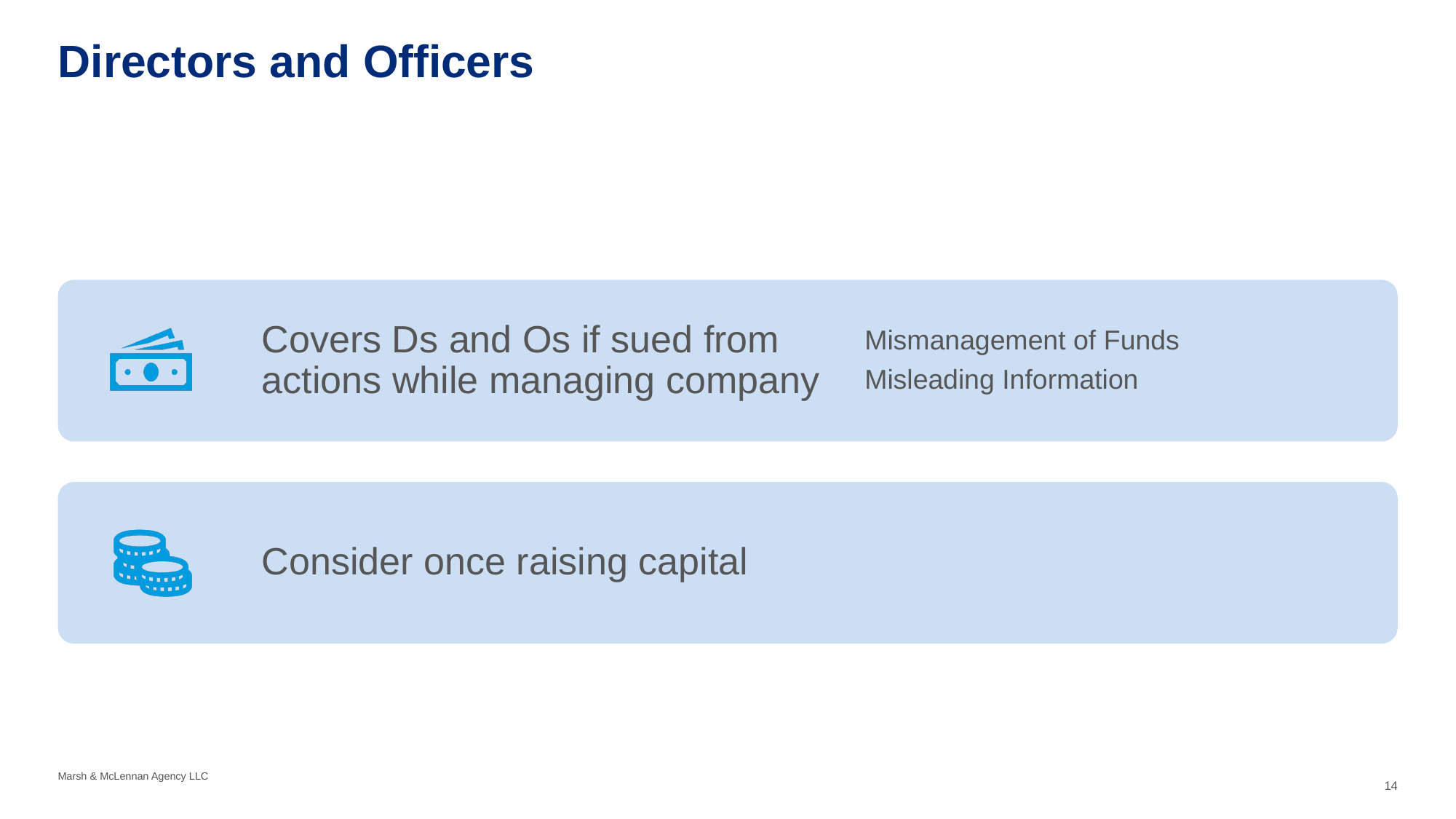

# Directors and Officers
Covers Ds and Os if sued from actions while managing company
Mismanagement of Funds
Misleading Information
Consider once raising capital
14